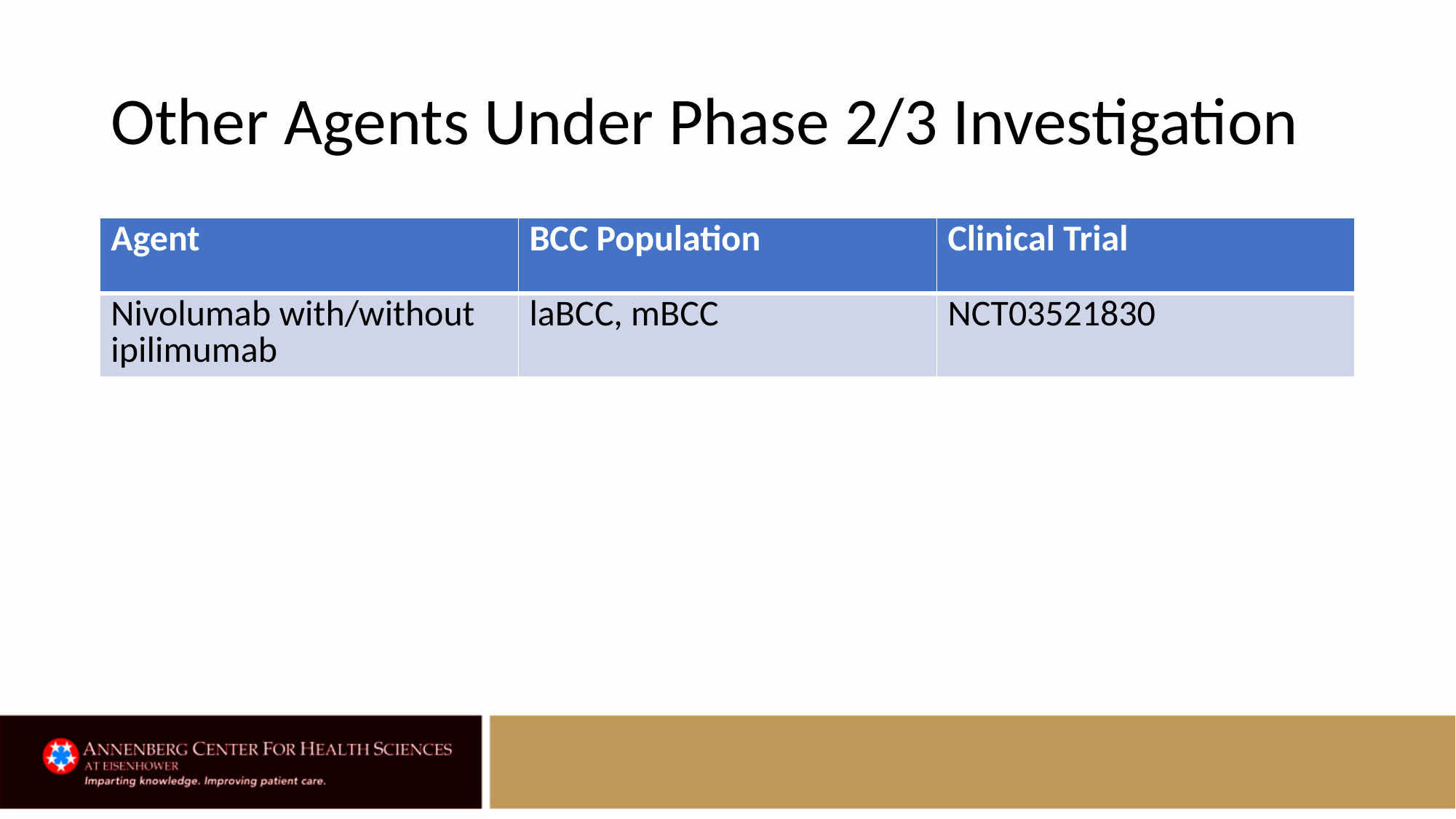

# Other Agents Under Phase 2/3 Investigation
| Agent | BCC Population | Clinical Trial |
| --- | --- | --- |
| Nivolumab with/without ipilimumab | laBCC, mBCC | NCT03521830 |